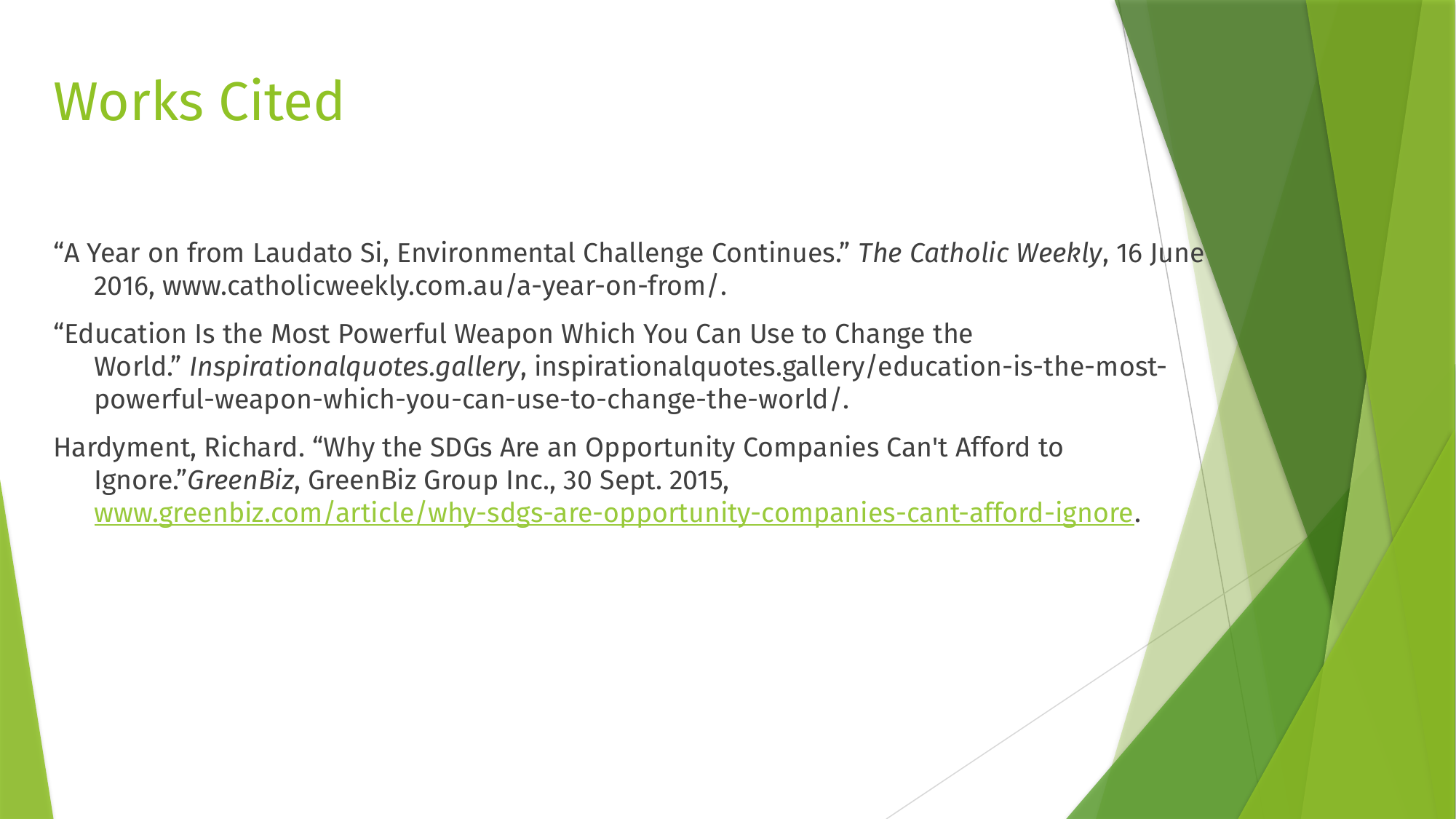

# Works Cited
“A Year on from Laudato Si, Environmental Challenge Continues.” The Catholic Weekly, 16 June 2016, www.catholicweekly.com.au/a-year-on-from/.
“Education Is the Most Powerful Weapon Which You Can Use to Change the World.” Inspirationalquotes.gallery, inspirationalquotes.gallery/education-is-the-most-powerful-weapon-which-you-can-use-to-change-the-world/.
Hardyment, Richard. “Why the SDGs Are an Opportunity Companies Can't Afford to Ignore.”GreenBiz, GreenBiz Group Inc., 30 Sept. 2015, www.greenbiz.com/article/why-sdgs-are-opportunity-companies-cant-afford-ignore.